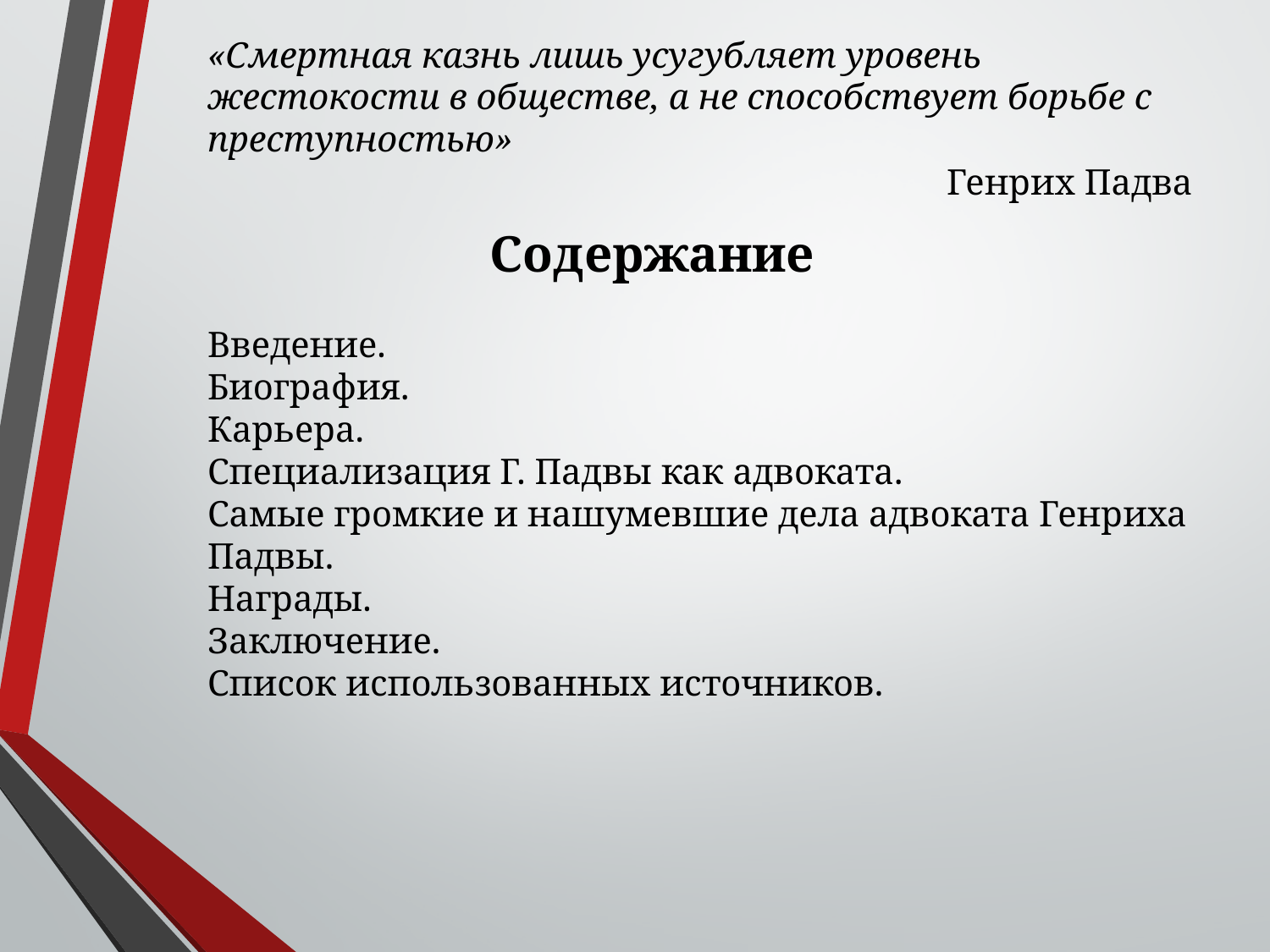

«Смертная казнь лишь усугубляет уровень жестокости в обществе, а не способствует борьбе с преступностью»
Генрих Падва
Содержание
Введение.
Биография.
Карьера.
Специализация Г. Падвы как адвоката.
Самые громкие и нашумевшие дела адвоката Генриха Падвы.
Награды.
Заключение.
Список использованных источников.